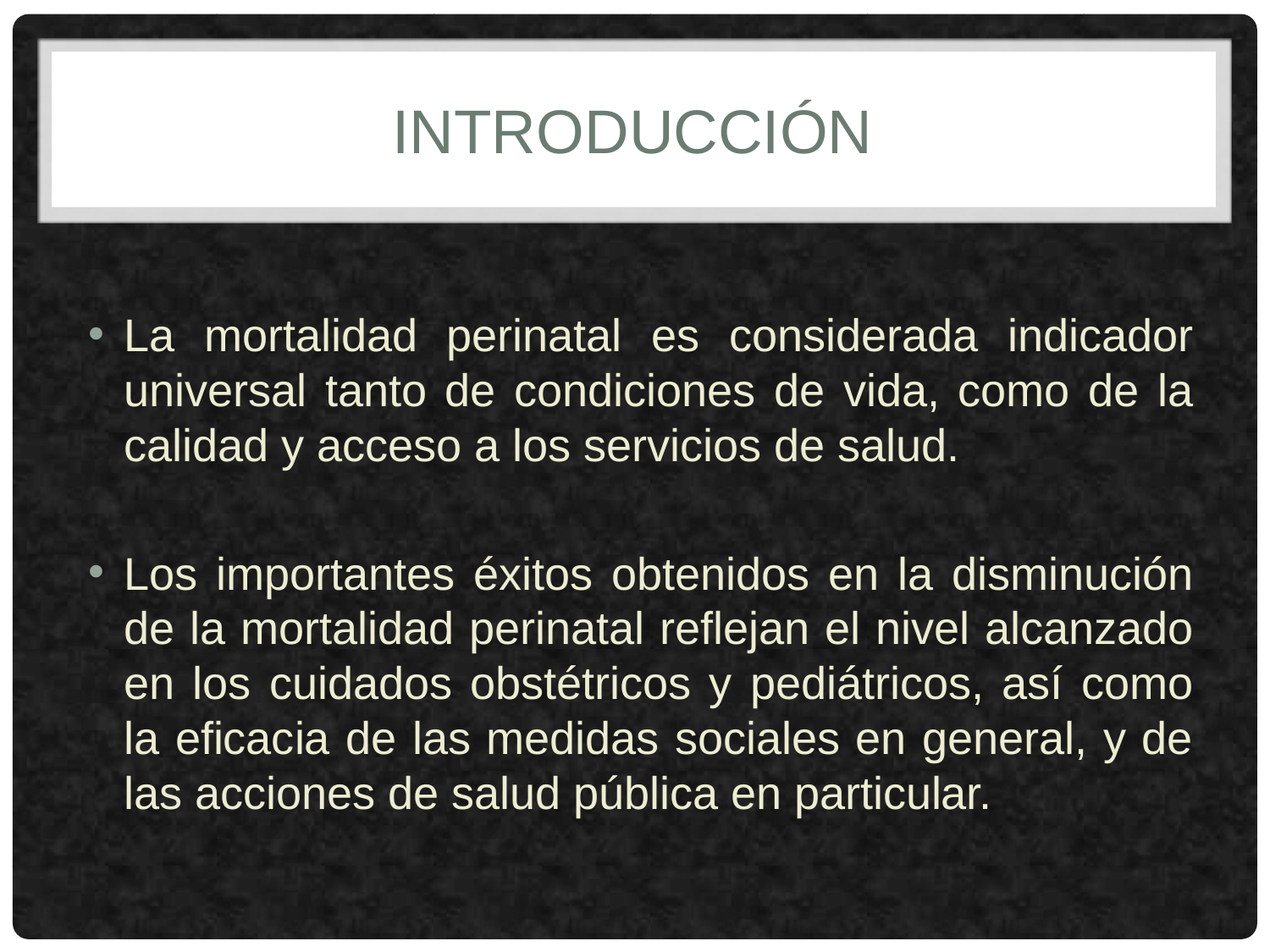

# INTRODUCCIÓN

La mortalidad perinatal es considerada indicador universal tanto de condiciones de vida, como de la calidad y acceso a los servicios de salud.

Los importantes éxitos obtenidos en la disminución de la mortalidad perinatal reflejan el nivel alcanzado en los cuidados obstétricos y pediátricos, así como la eficacia de las medidas sociales en general, y de las acciones de salud pública en particular.